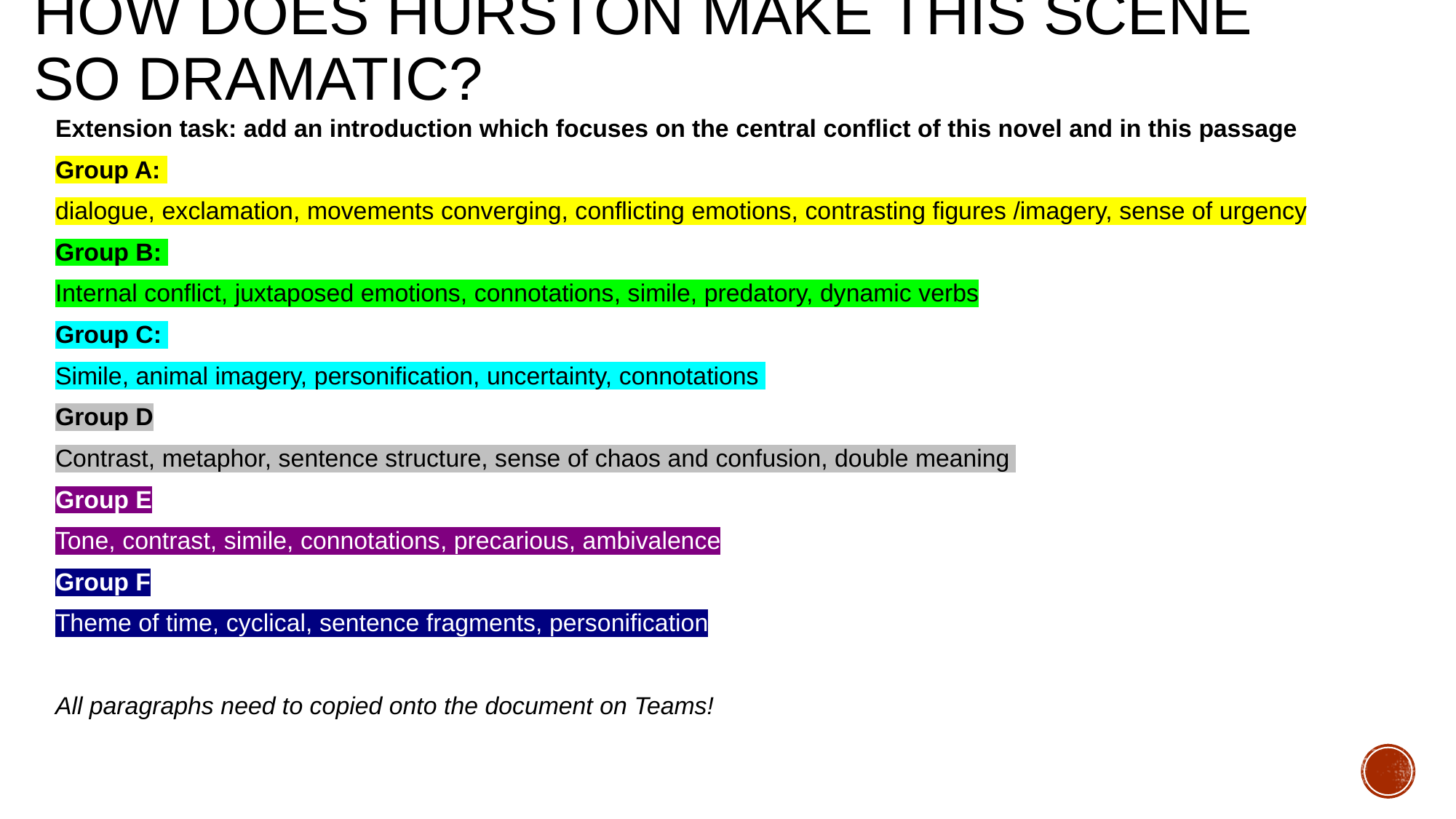

# How does Hurston make this scene so dramatic?
Extension task: add an introduction which focuses on the central conflict of this novel and in this passage
Group A:
dialogue, exclamation, movements converging, conflicting emotions, contrasting figures /imagery, sense of urgency
Group B:
Internal conflict, juxtaposed emotions, connotations, simile, predatory, dynamic verbs
Group C:
Simile, animal imagery, personification, uncertainty, connotations
Group D
Contrast, metaphor, sentence structure, sense of chaos and confusion, double meaning
Group E
Tone, contrast, simile, connotations, precarious, ambivalence
Group F
Theme of time, cyclical, sentence fragments, personification

All paragraphs need to copied onto the document on Teams!